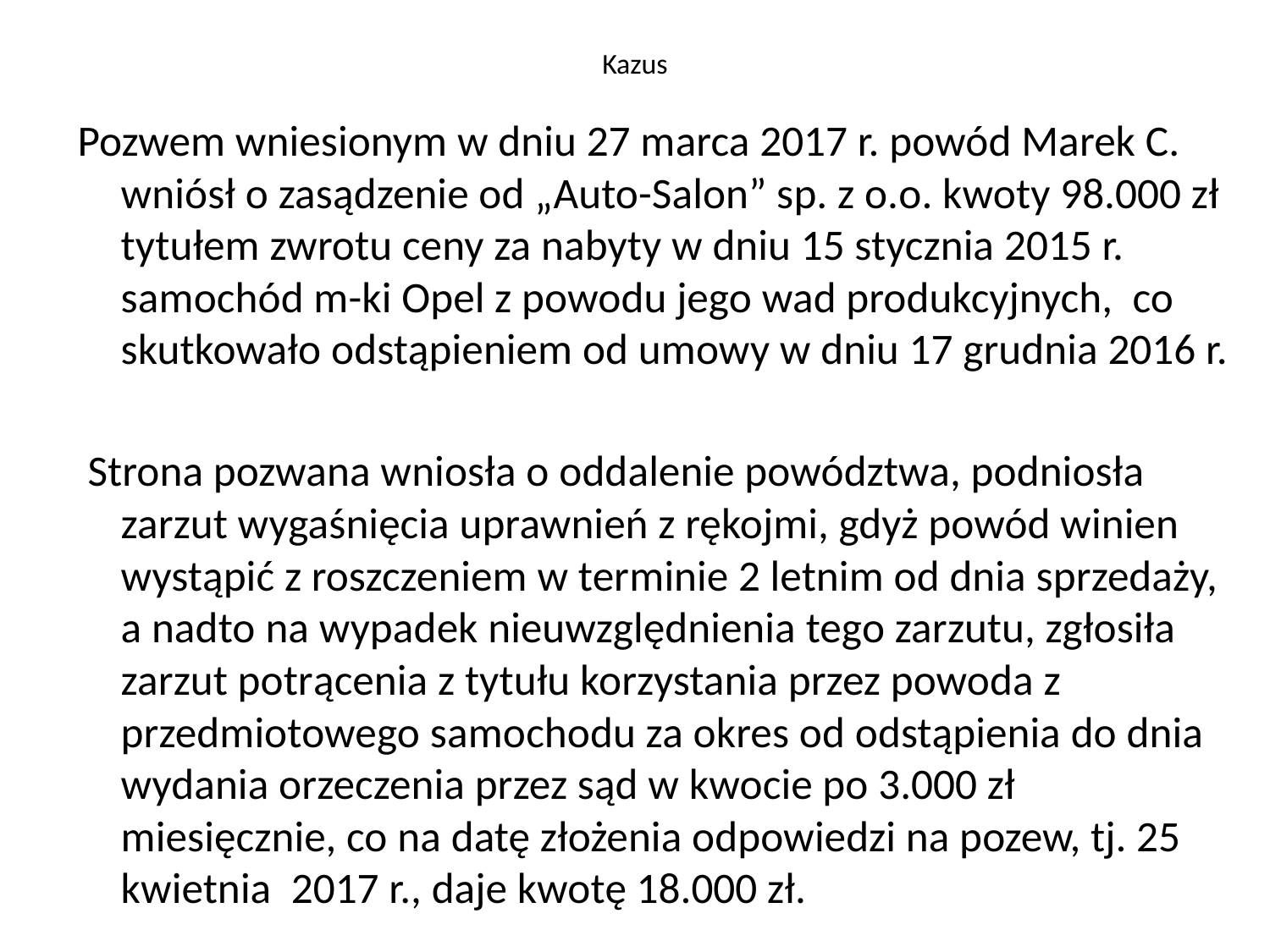

# Kazus
Pozwem wniesionym w dniu 27 marca 2017 r. powód Marek C. wniósł o zasądzenie od „Auto-Salon” sp. z o.o. kwoty 98.000 zł tytułem zwrotu ceny za nabyty w dniu 15 stycznia 2015 r. samochód m-ki Opel z powodu jego wad produkcyjnych,  co skutkowało odstąpieniem od umowy w dniu 17 grudnia 2016 r.

 Strona pozwana wniosła o oddalenie powództwa, podniosła zarzut wygaśnięcia uprawnień z rękojmi, gdyż powód winien wystąpić z roszczeniem w terminie 2 letnim od dnia sprzedaży, a nadto na wypadek nieuwzględnienia tego zarzutu, zgłosiła zarzut potrącenia z tytułu korzystania przez powoda z przedmiotowego samochodu za okres od odstąpienia do dnia wydania orzeczenia przez sąd w kwocie po 3.000 zł miesięcznie, co na datę złożenia odpowiedzi na pozew, tj. 25 kwietnia  2017 r., daje kwotę 18.000 zł.